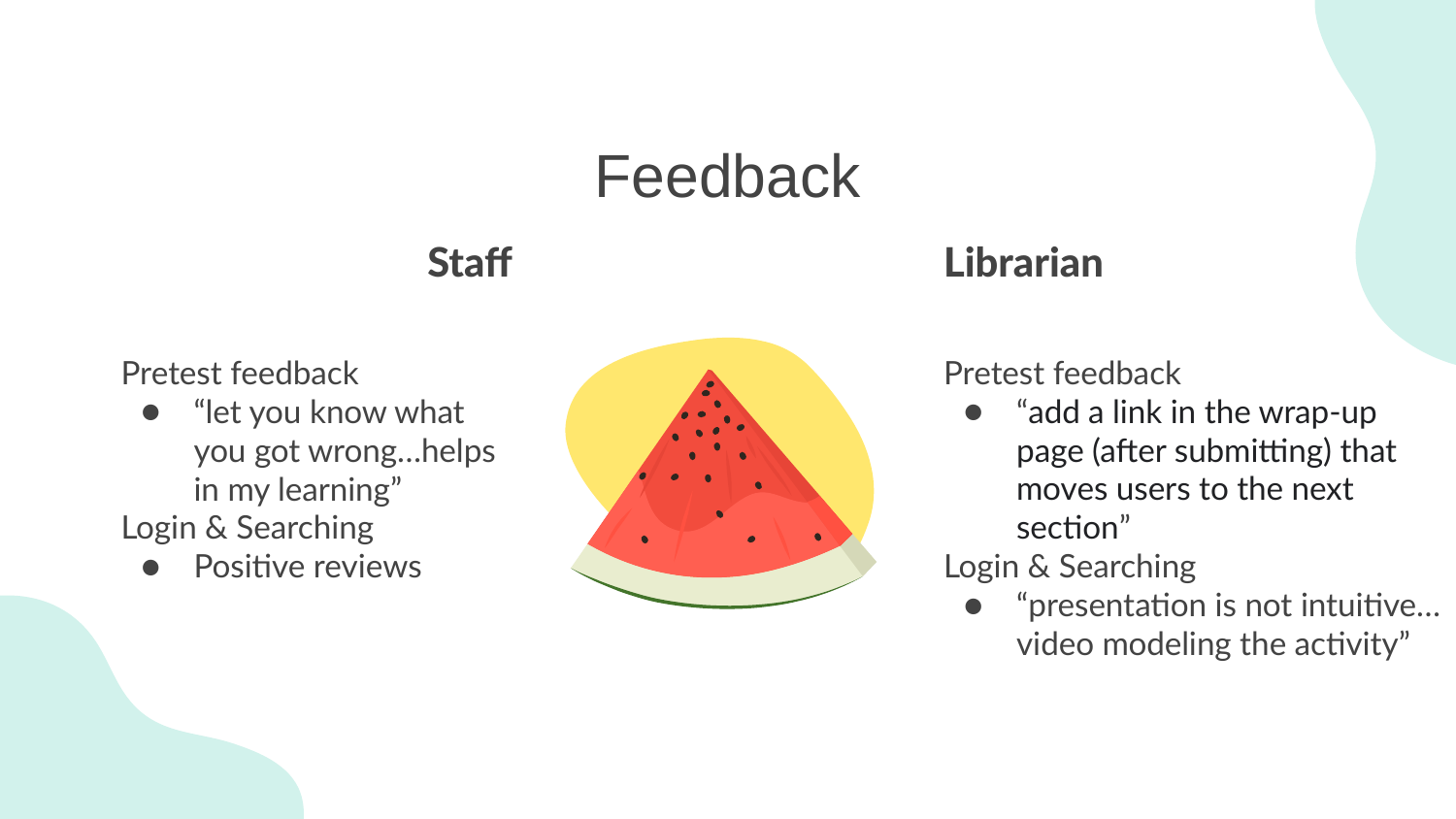

# Feedback
Staff
Librarian
Pretest feedback
“add a link in the wrap-up page (after submitting) that moves users to the next section”
Login & Searching
“presentation is not intuitive…video modeling the activity”

Pretest feedback
“let you know what you got wrong…helps in my learning”
Login & Searching
Positive reviews